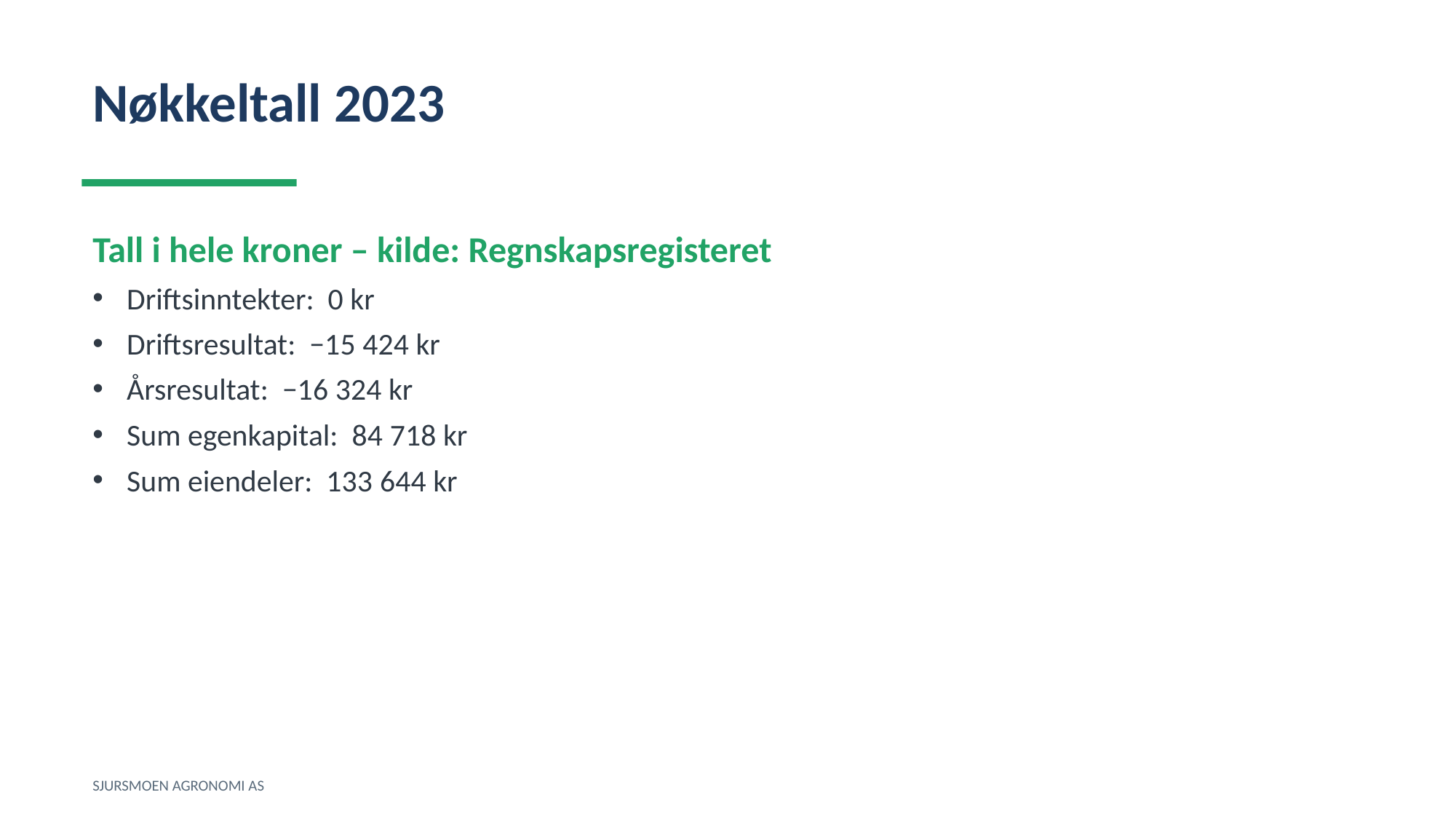

Nøkkeltall 2023

Tall i hele kroner – kilde: Regnskapsregisteret
Driftsinntekter:  0 kr
Driftsresultat:  −15 424 kr
Årsresultat:  −16 324 kr
Sum egenkapital:  84 718 kr
Sum eiendeler:  133 644 kr
SJURSMOEN AGRONOMI AS